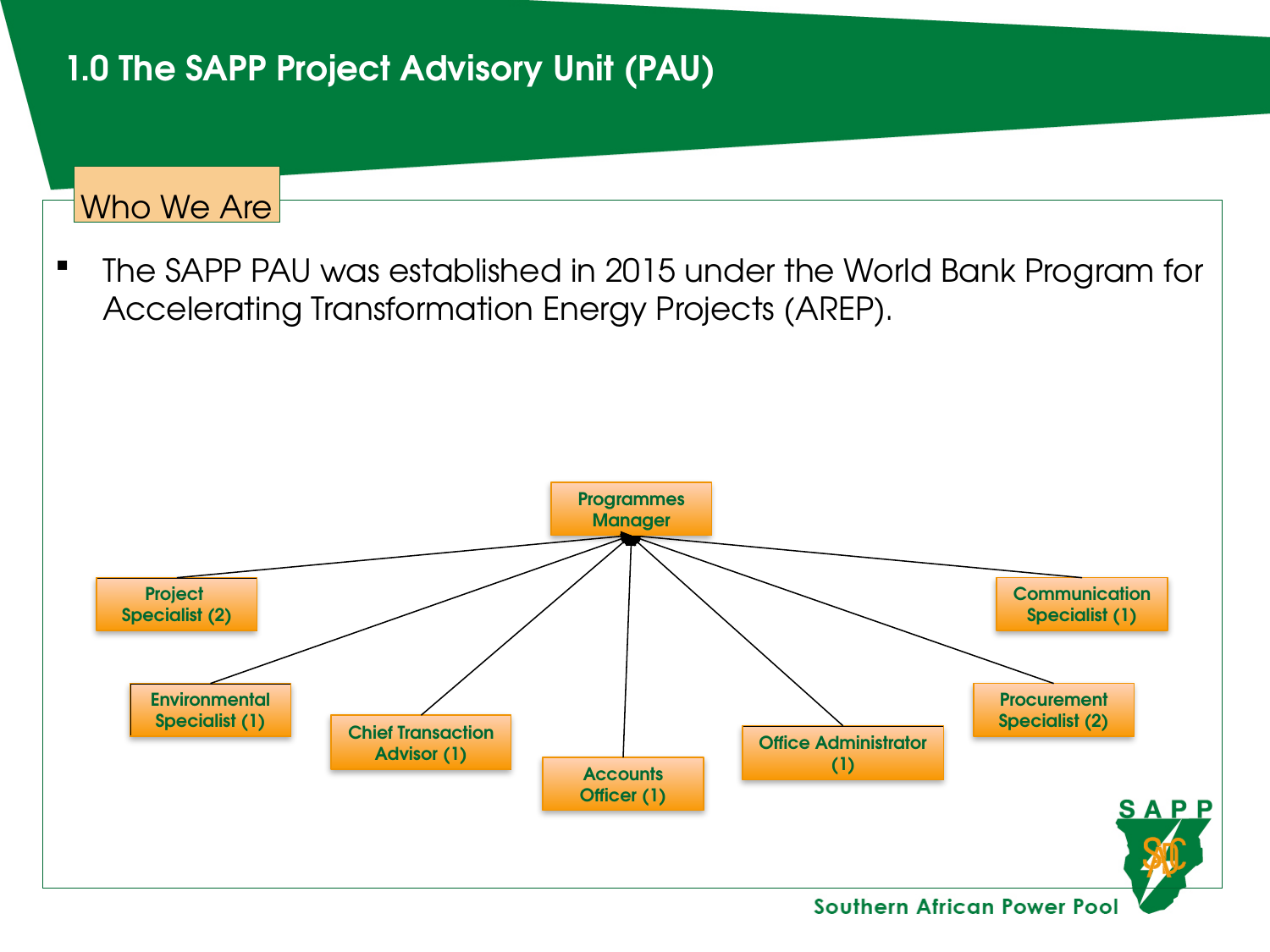

# 1.0 The SAPP Project Advisory Unit (PAU)
Who We Are

The SAPP PAU was established in 2015 under the World Bank Program for Accelerating Transformation Energy Projects (AREP).

Programmes Manager
Project  Specialist (2)
Communication Specialist (1)
Environmental Specialist (1)
Procurement Specialist (2)
Chief Transaction Advisor (1)
Office Administrator
(1)
Accounts Officer (1)